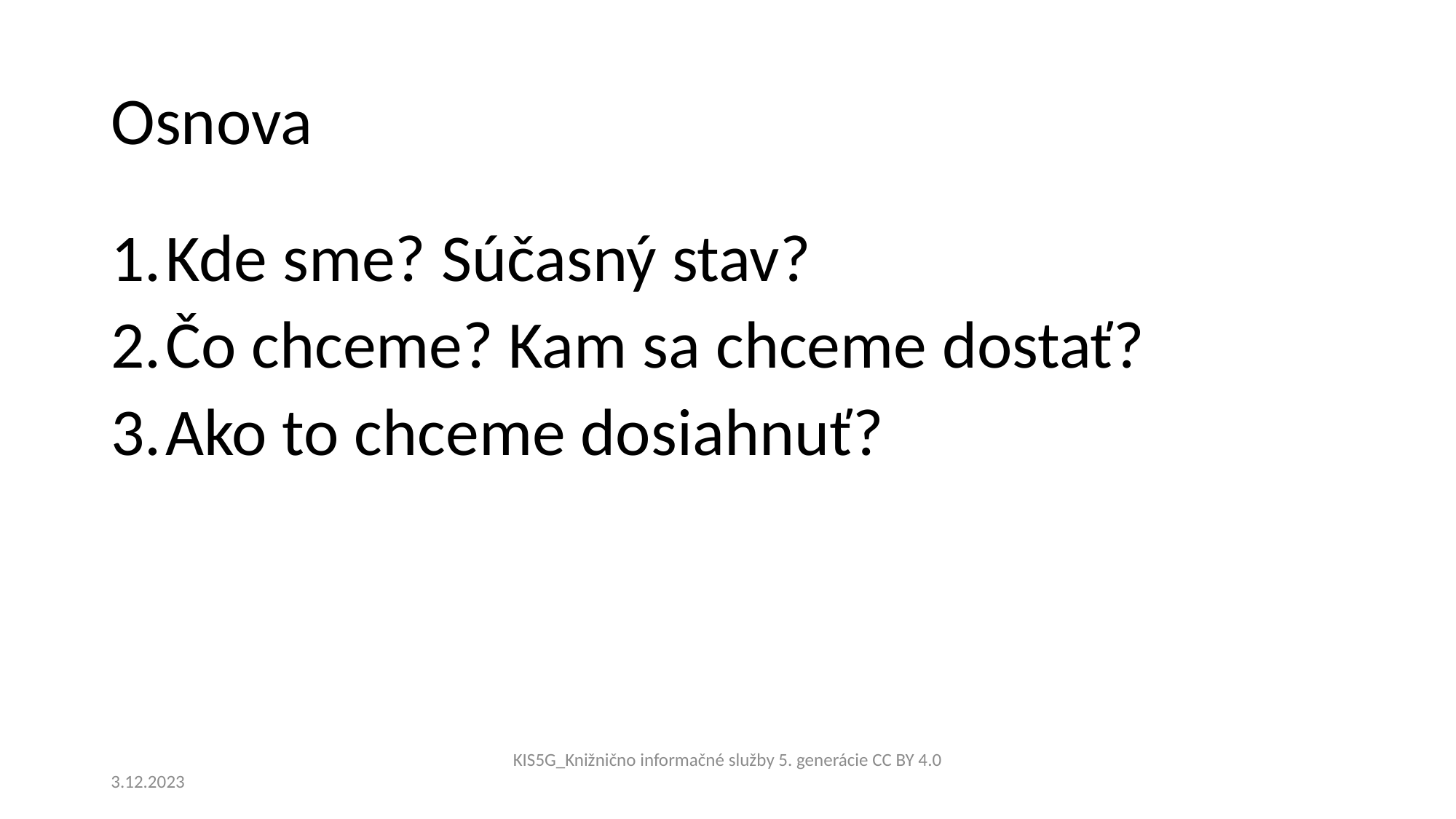

# Osnova
Kde sme? Súčasný stav?
Čo chceme? Kam sa chceme dostať?
Ako to chceme dosiahnuť?

3.12.2023
KIS5G_Knižnično informačné služby 5. generácie CC BY 4.0